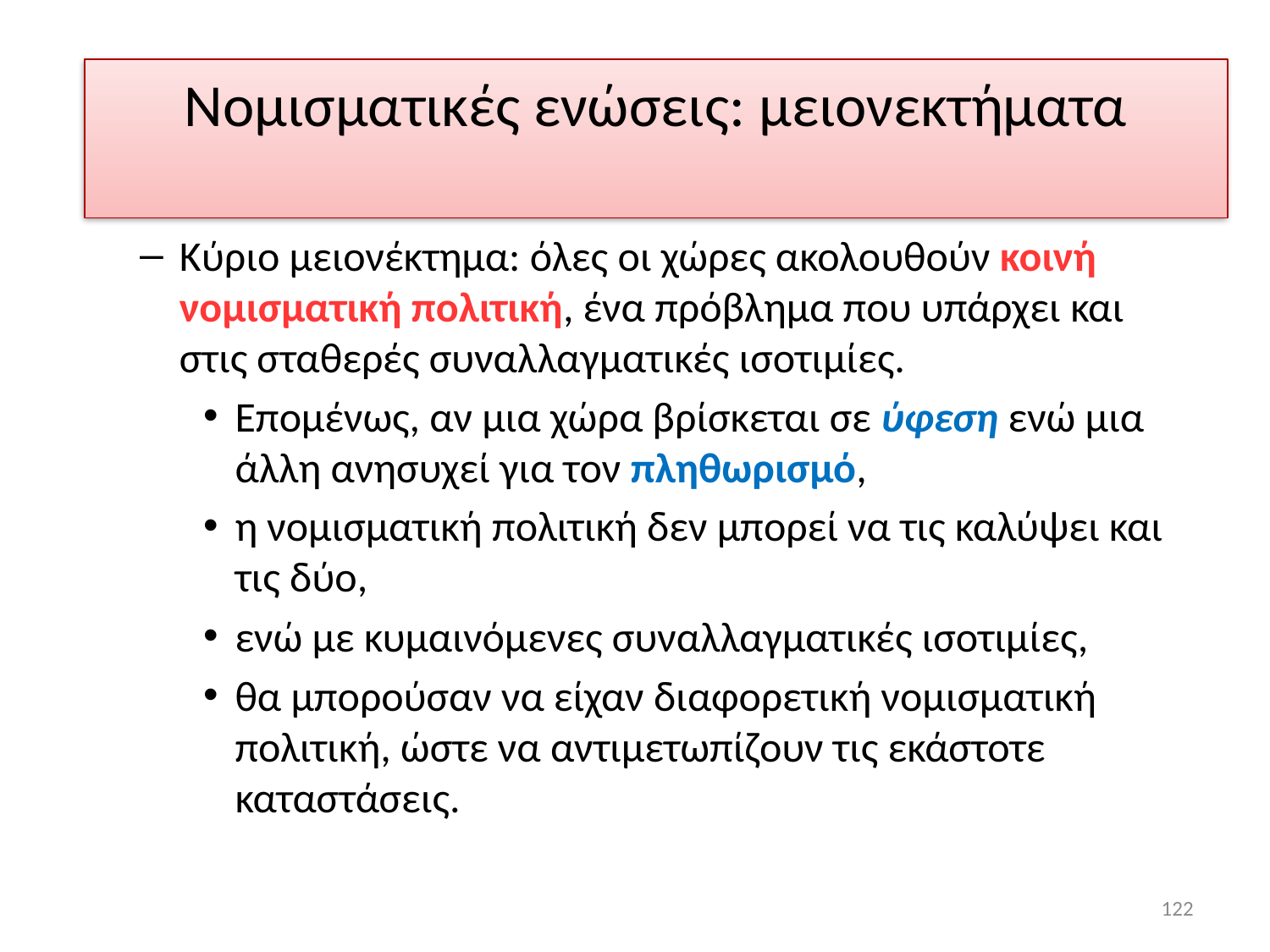

# Σταθερές συναλλαγματικές ισοτιμίες
Νομισματικές ενώσεις: μειονεκτήματα
Κύριο μειονέκτημα: όλες οι χώρες ακολουθούν κοινή νομισματική πολιτική, ένα πρόβλημα που υπάρχει και στις σταθερές συναλλαγματικές ισοτιμίες.
Επομένως, αν μια χώρα βρίσκεται σε ύφεση ενώ μια άλλη ανησυχεί για τον πληθωρισμό,
η νομισματική πολιτική δεν μπορεί να τις καλύψει και τις δύο,
ενώ με κυμαινόμενες συναλλαγματικές ισοτιμίες,
θα μπορούσαν να είχαν διαφορετική νομισματική πολιτική, ώστε να αντιμετωπίζουν τις εκάστοτε καταστάσεις.
122